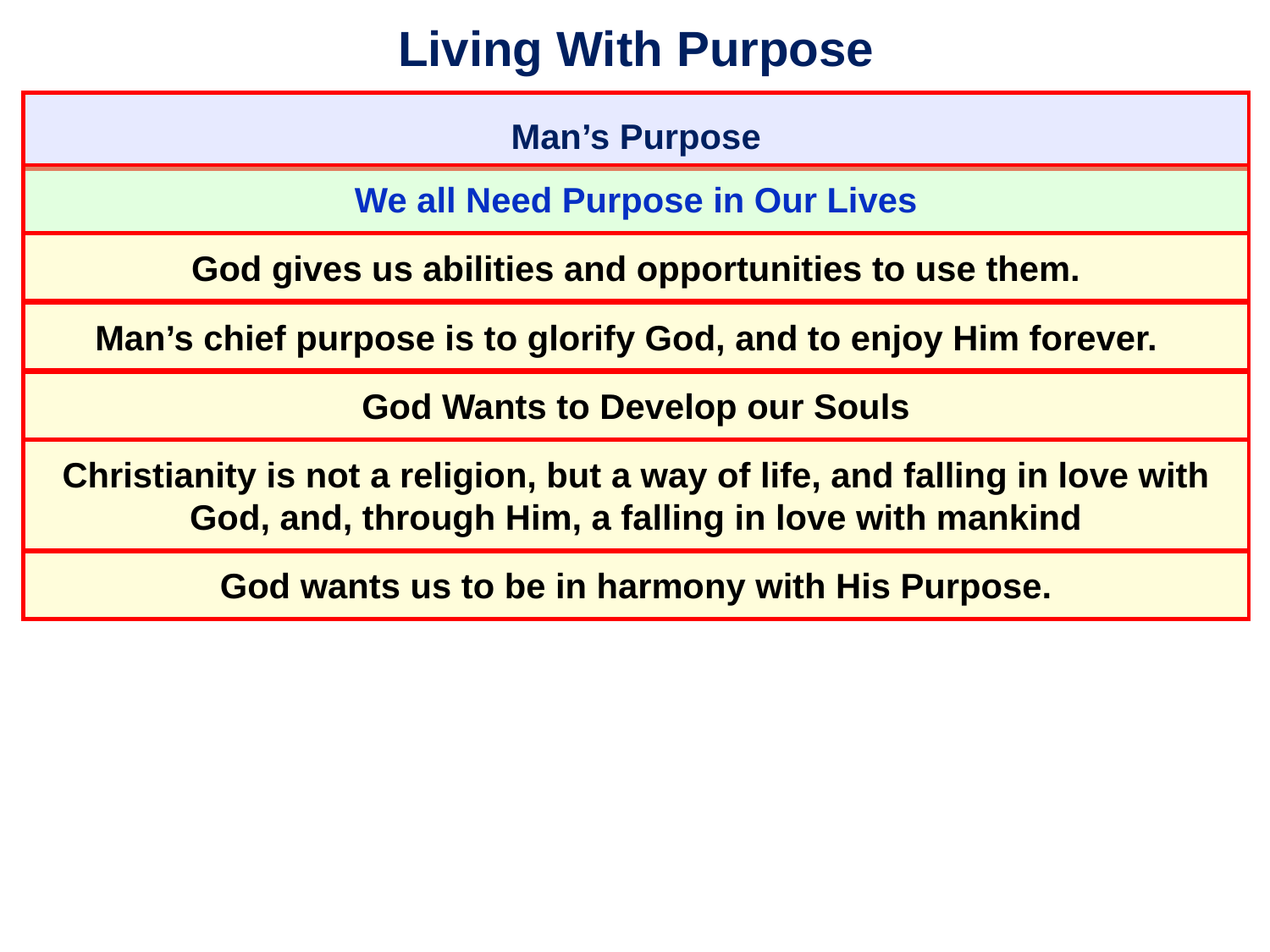

# Living With Purpose
Man’s Purpose
We all Need Purpose in Our Lives
God gives us abilities and opportunities to use them.
Man’s chief purpose is to glorify God, and to enjoy Him forever.
God Wants to Develop our Souls
Christianity is not a religion, but a way of life, and falling in love with God, and, through Him, a falling in love with mankind
God wants us to be in harmony with His Purpose.